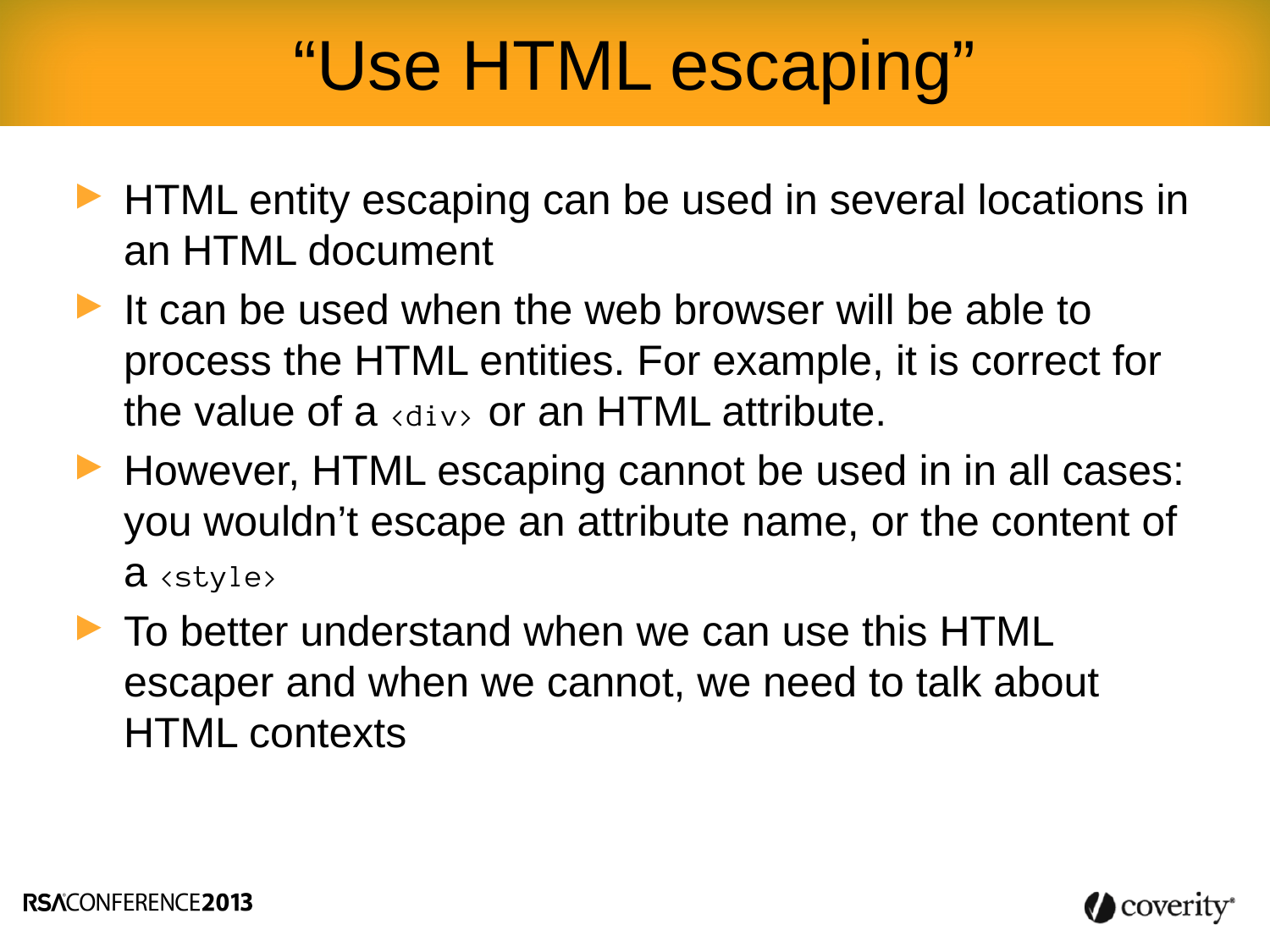

“Use HTML escaping”
HTML entity escaping can be used in several locations in an HTML document
It can be used when the web browser will be able to process the HTML entities. For example, it is correct for the value of a <div> or an HTML attribute.
However, HTML escaping cannot be used in in all cases: you wouldn’t escape an attribute name, or the content of a <style>
To better understand when we can use this HTML escaper and when we cannot, we need to talk about HTML contexts